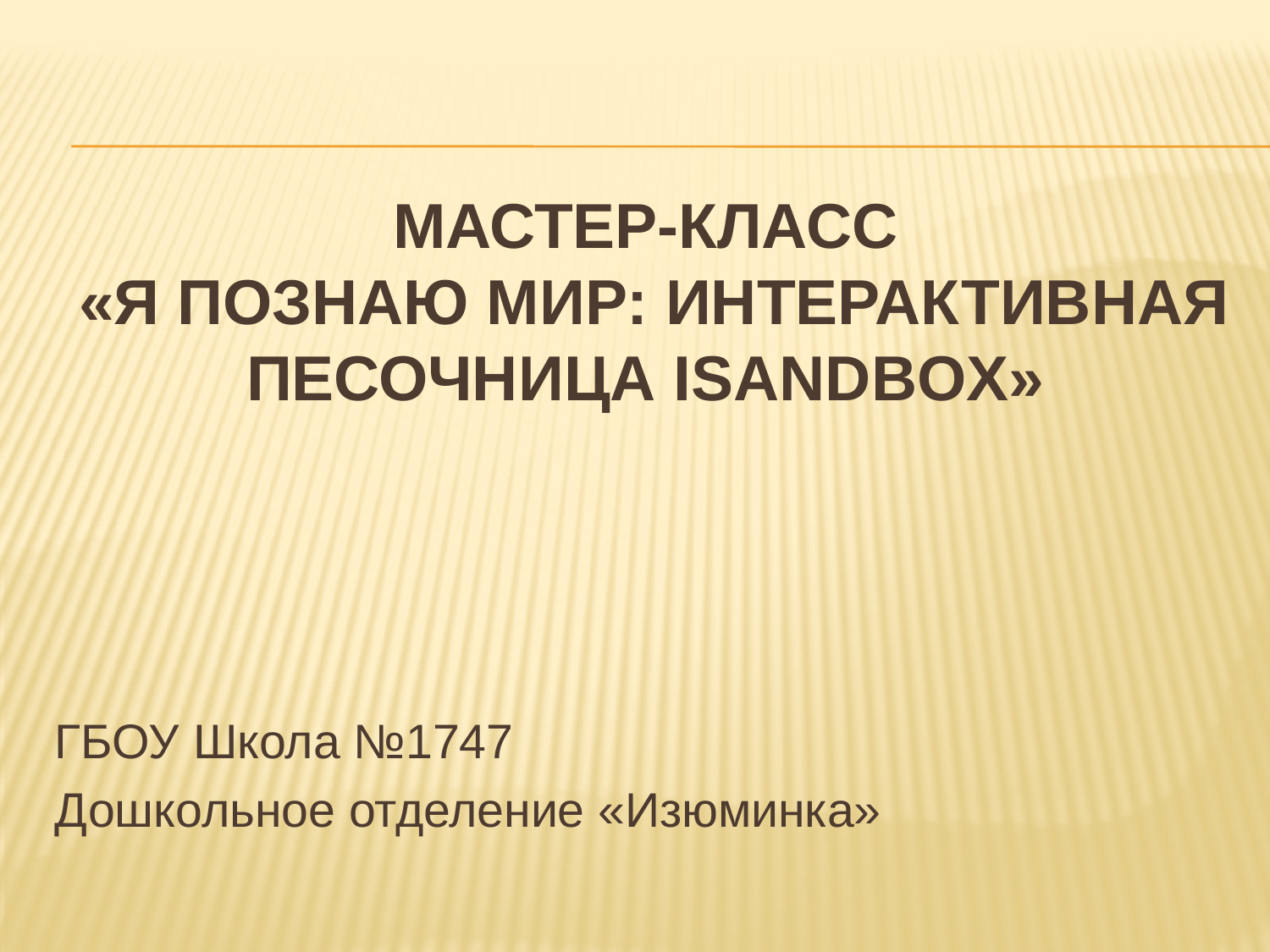

# Мастер-класс «Я познаю мир: Интерактивная песочница isandBox»
ГБОУ Школа №1747
Дошкольное отделение «Изюминка»